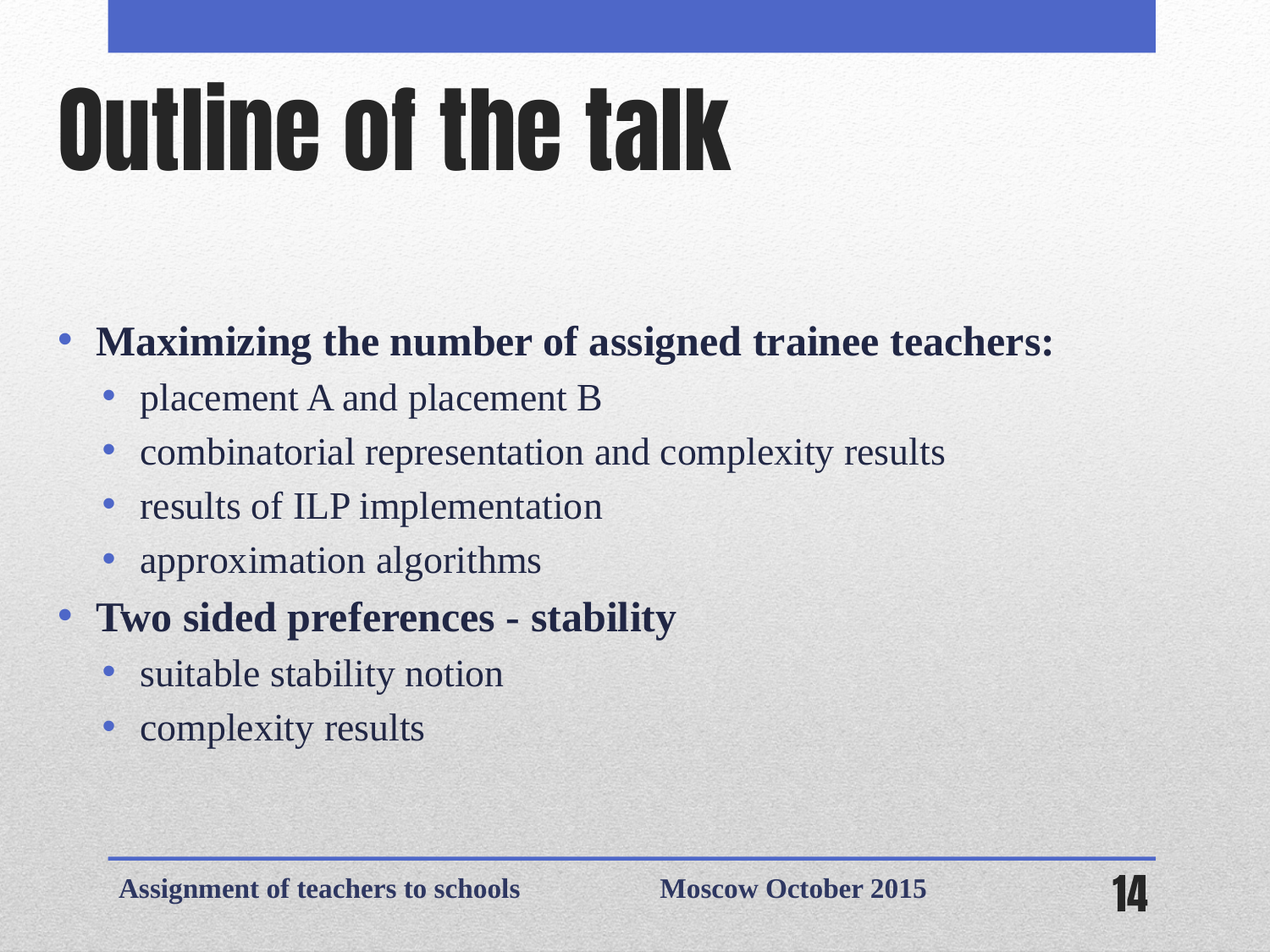

# Outline of the talk
Maximizing the number of assigned trainee teachers:
placement A and placement B
combinatorial representation and complexity results
results of ILP implementation
approximation algorithms
Two sided preferences - stability
suitable stability notion
complexity results
Assignment of teachers to schools                    Moscow October 2015
14